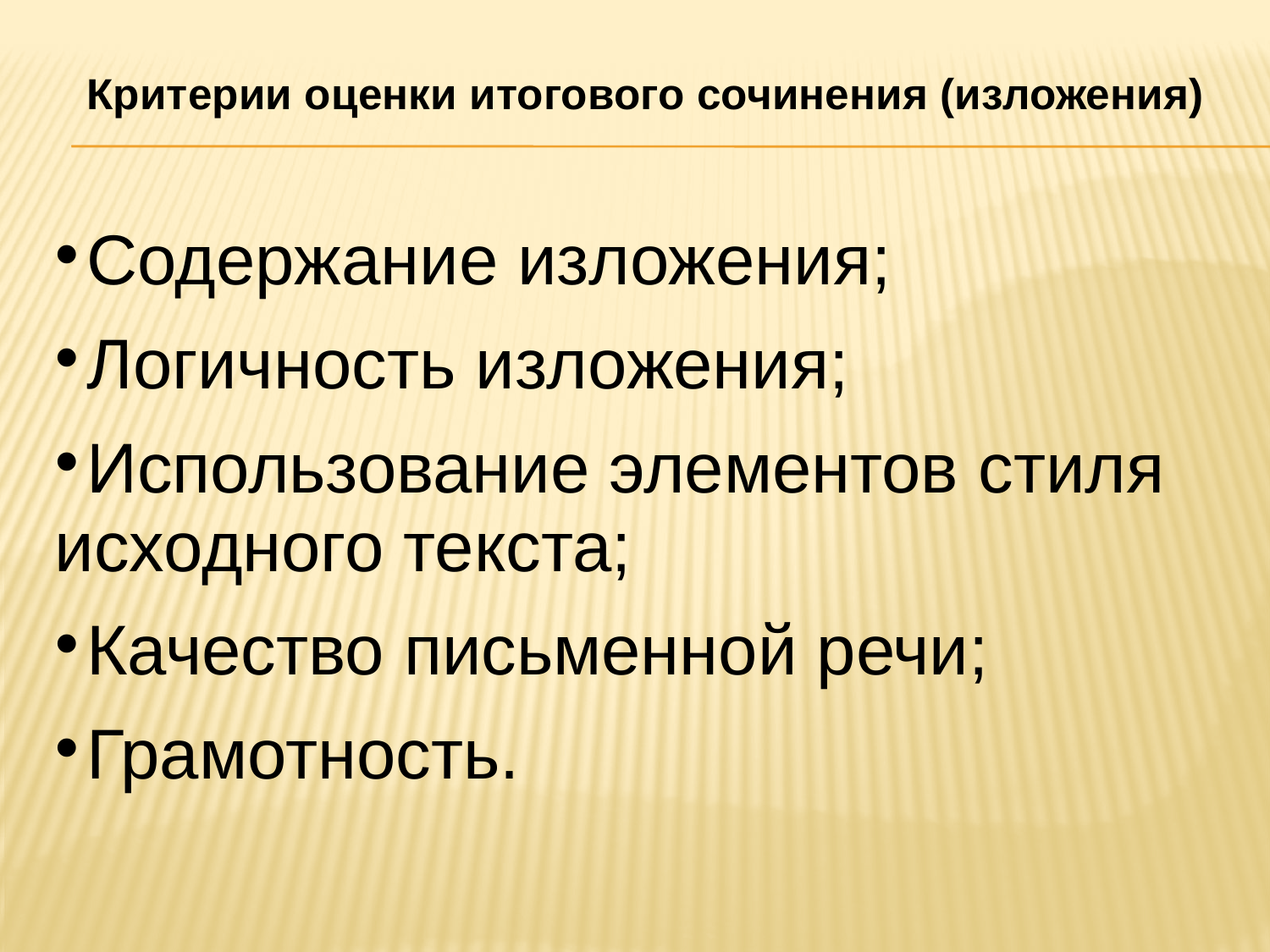

# Критерии оценки итогового сочинения (изложения)
Содержание изложения;
Логичность изложения;
Использование элементов стиля исходного текста;
Качество письменной речи;
Грамотность.